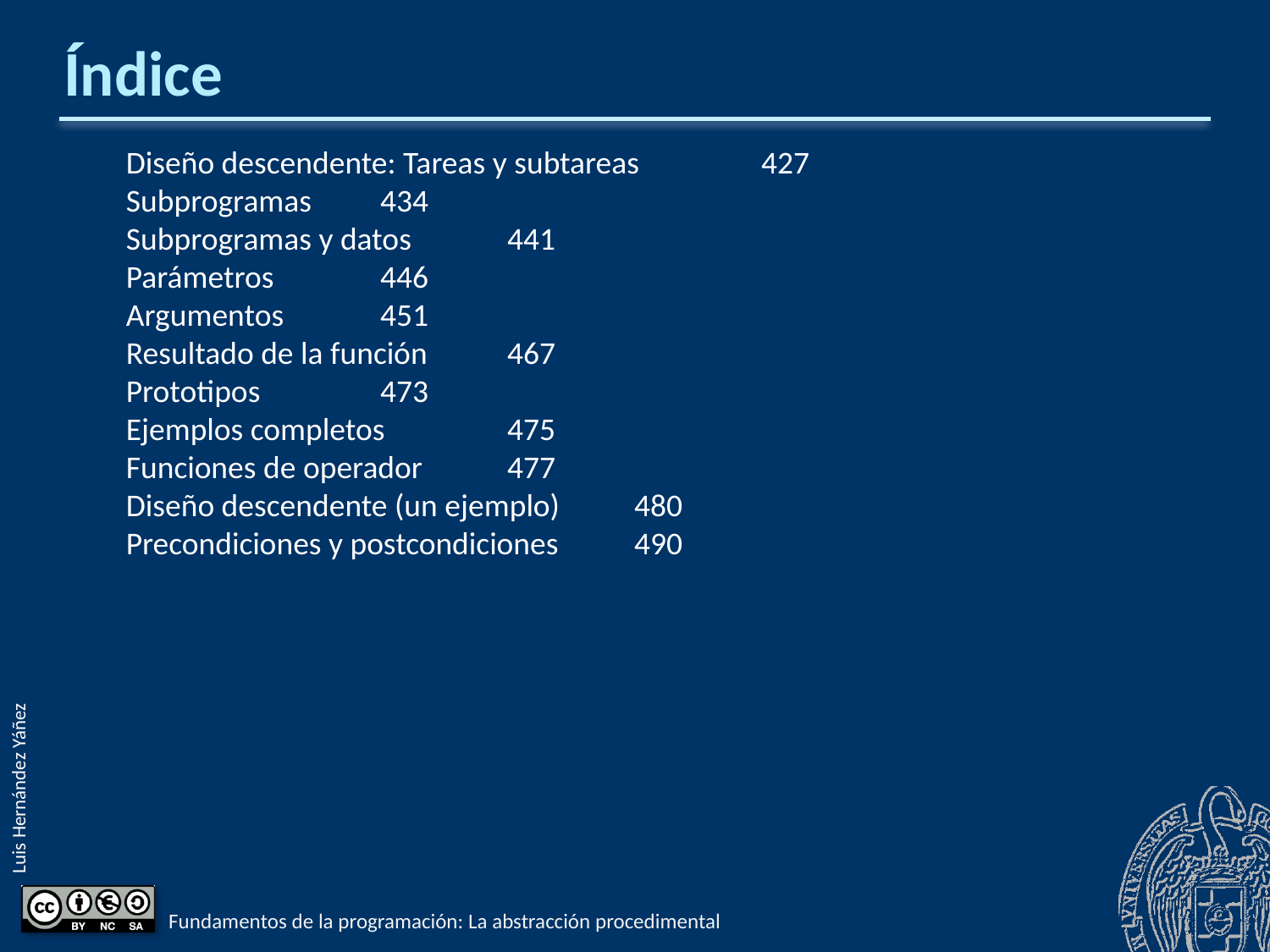

# Índice
Diseño descendente: Tareas y subtareas 	427
Subprogramas	434
Subprogramas y datos	441
Parámetros	446
Argumentos	451
Resultado de la función	467
Prototipos	473
Ejemplos completos	475
Funciones de operador	477
Diseño descendente (un ejemplo)	480
Precondiciones y postcondiciones	490
Fundamentos de la programación: La abstracción procedimental